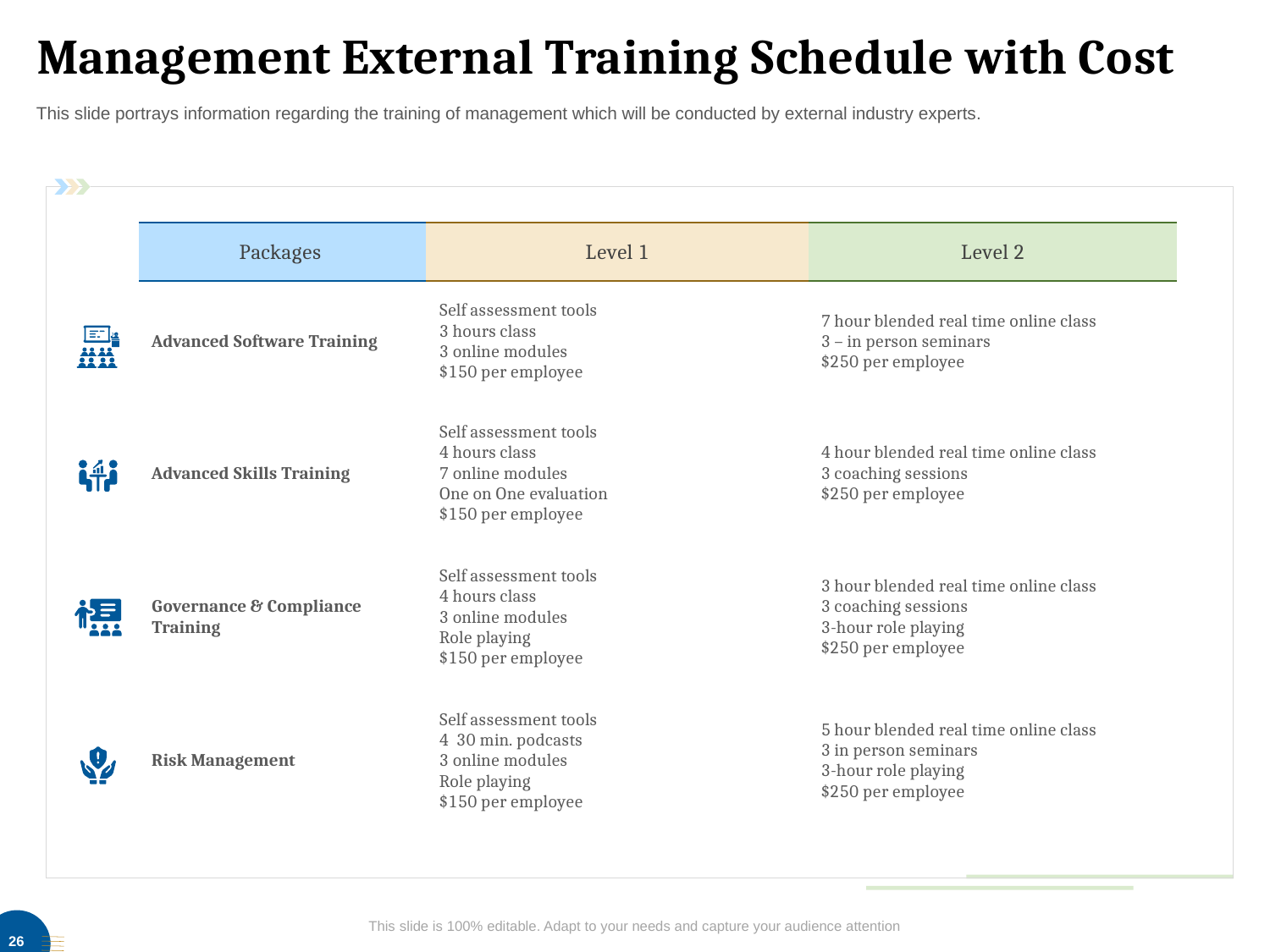

# Management External Training Schedule with Cost
This slide portrays information regarding the training of management which will be conducted by external industry experts.

| Packages | Level 1 | Level 2 |
| --- | --- | --- |
| Advanced Software Training | Self assessment tools 3 hours class 3 online modules $150 per employee | 7 hour blended real time online class 3 – in person seminars $250 per employee |
| Advanced Skills Training | Self assessment tools 4 hours class 7 online modules One on One evaluation $150 per employee | 4 hour blended real time online class 3 coaching sessions $250 per employee |
| Governance & Compliance Training | Self assessment tools 4 hours class 3 online modules Role playing $150 per employee | 3 hour blended real time online class 3 coaching sessions 3-hour role playing $250 per employee |
| Risk Management | Self assessment tools 4 30 min. podcasts 3 online modules Role playing $150 per employee | 5 hour blended real time online class 3 in person seminars 3-hour role playing $250 per employee |

This slide is 100% editable. Adapt to your needs and capture your audience attention
26